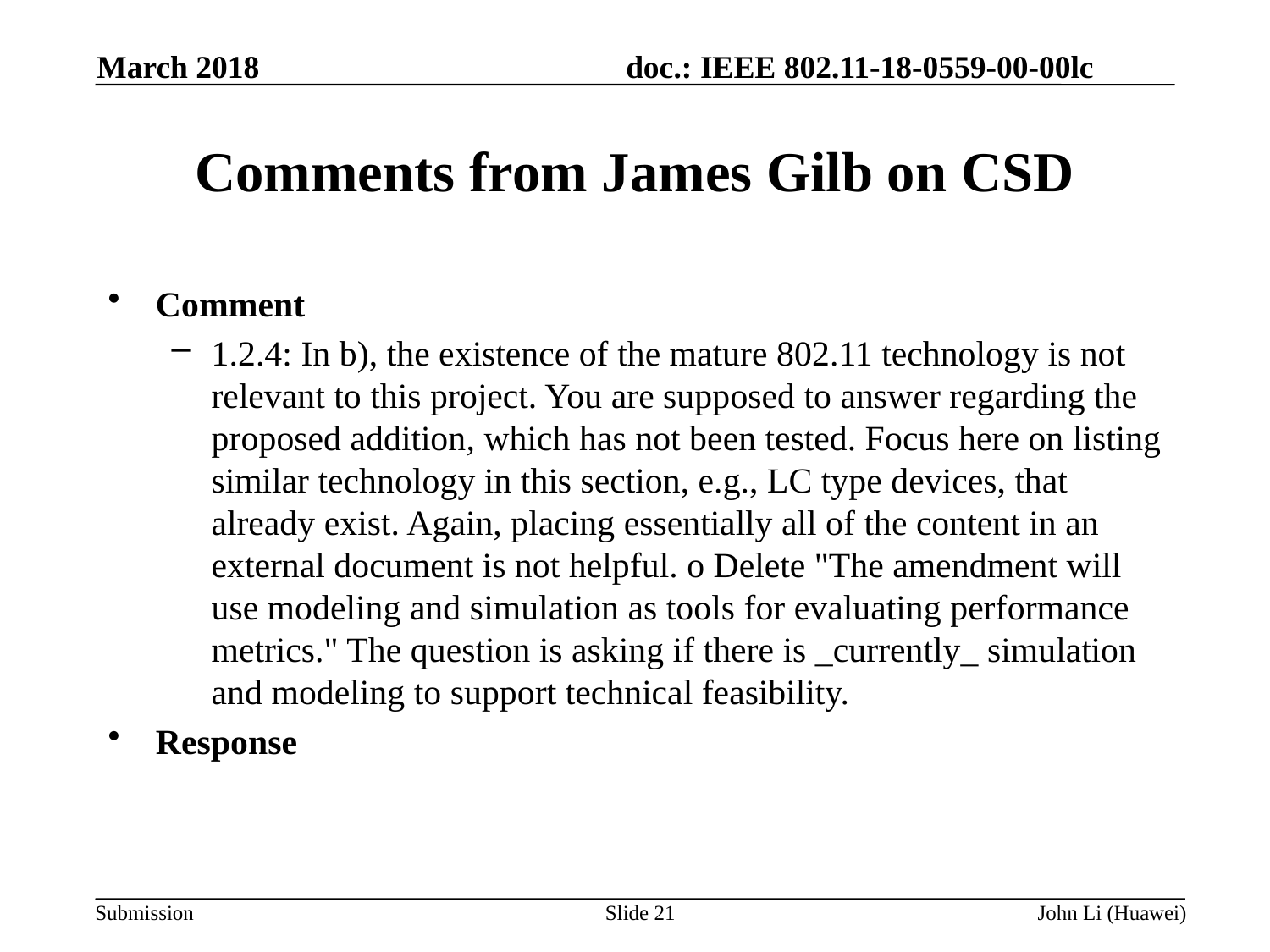

March 2018
# Comments from James Gilb on CSD
Comment
1.2.4: In b), the existence of the mature 802.11 technology is not relevant to this project. You are supposed to answer regarding the proposed addition, which has not been tested. Focus here on listing similar technology in this section, e.g., LC type devices, that already exist. Again, placing essentially all of the content in an external document is not helpful. o Delete "The amendment will use modeling and simulation as tools for evaluating performance metrics." The question is asking if there is _currently_ simulation and modeling to support technical feasibility.
Response

Slide 21
John Li (Huawei)